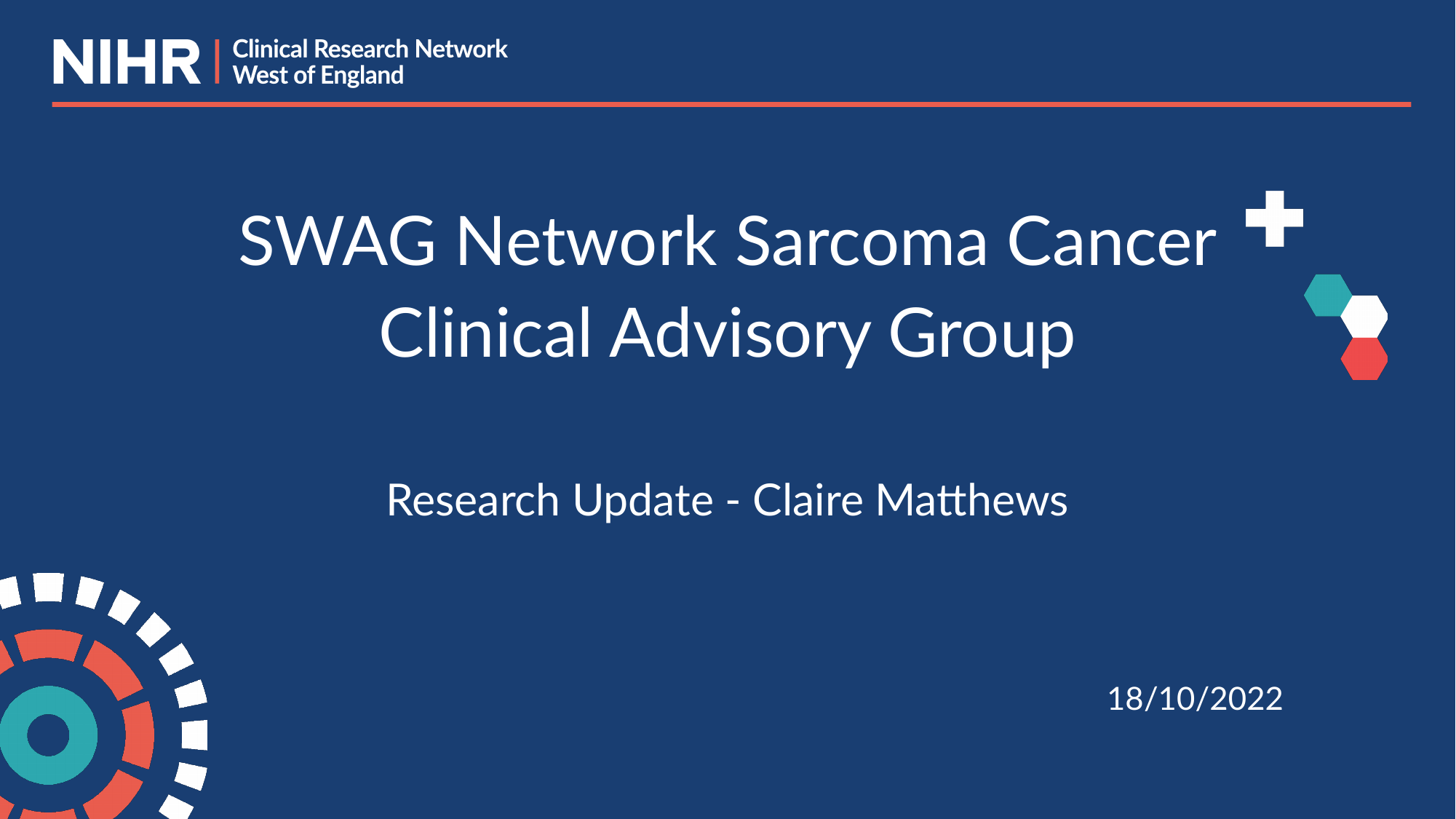

# SWAG Network Sarcoma Cancer
Clinical Advisory Group
Research Update - Claire Matthews

18/10/2022